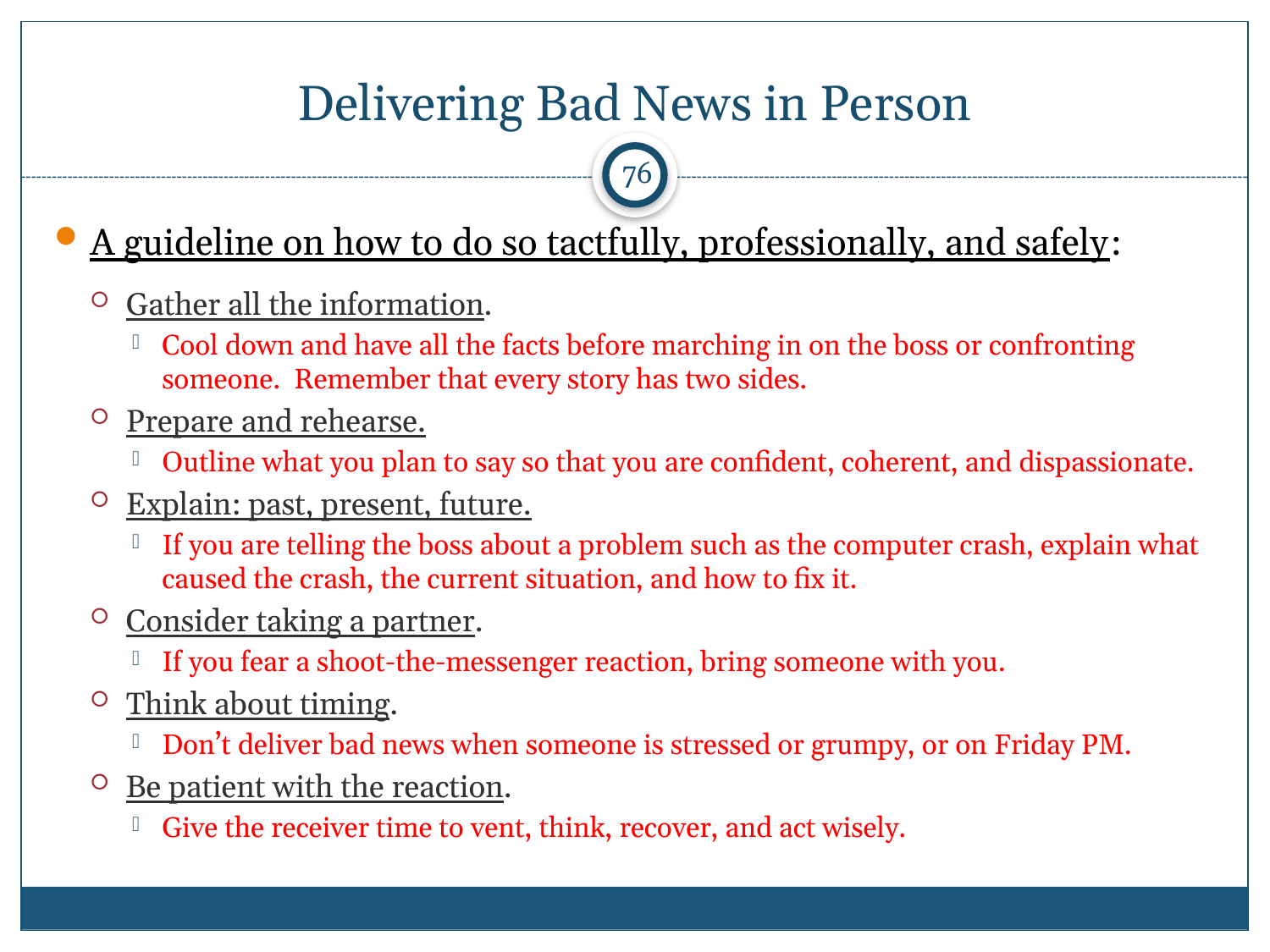

# Delivering Bad News in Person
76
A guideline on how to do so tactfully, professionally, and safely:

Gather all the information.
Cool down and have all the facts before marching in on the boss or confronting someone.  Remember that every story has two sides.
Prepare and rehearse.
Outline what you plan to say so that you are confident, coherent, and dispassionate.
Explain: past, present, future.
If you are telling the boss about a problem such as the computer crash, explain what caused the crash, the current situation, and how to fix it.
Consider taking a partner.
If you fear a shoot-the-messenger reaction, bring someone with you.
Think about timing.
Don’t deliver bad news when someone is stressed or grumpy, or on Friday PM.
Be patient with the reaction.
Give the receiver time to vent, think, recover, and act wisely.